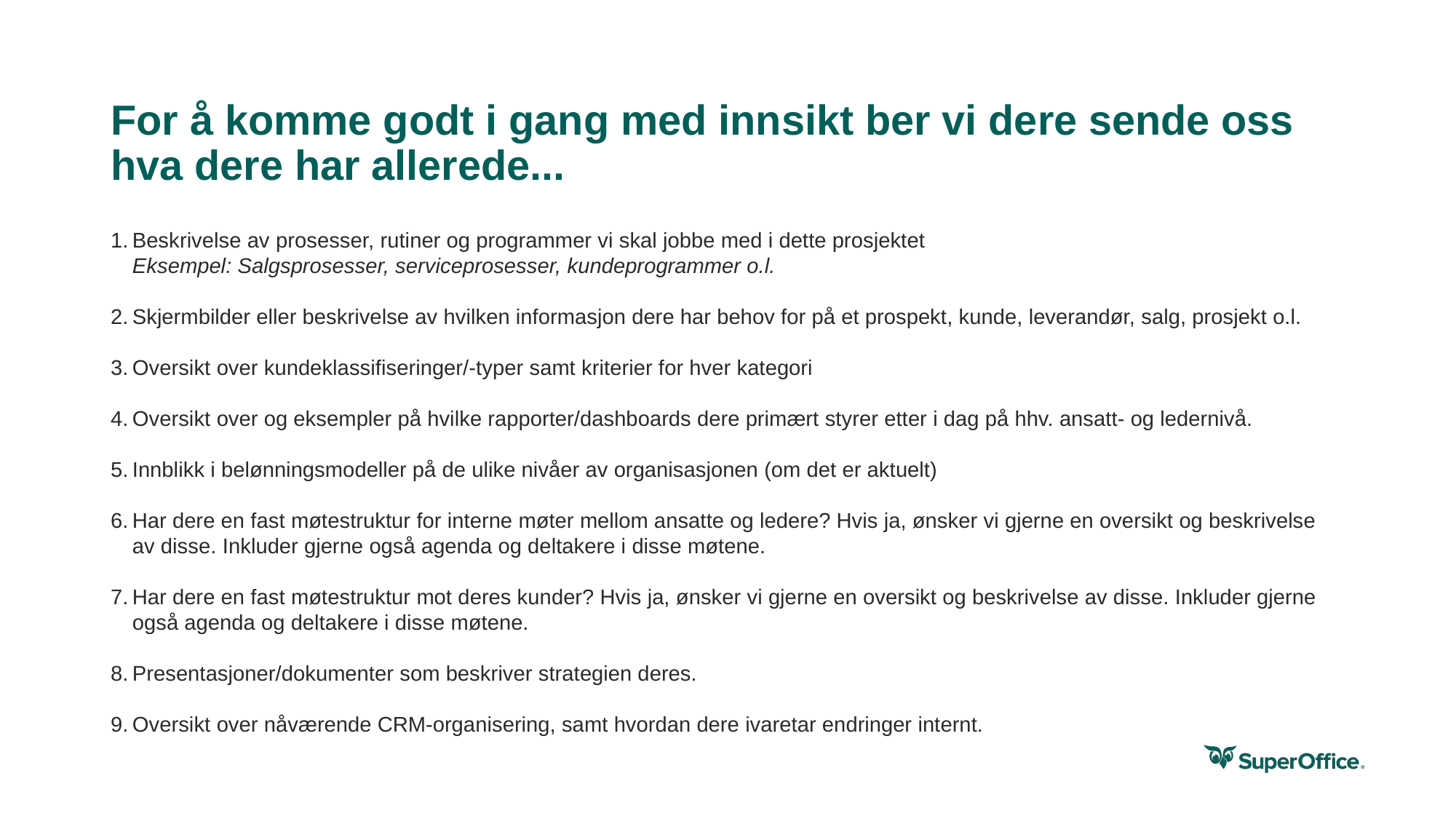

For å komme godt i gang med innsikt ber vi dere sende oss hva dere har allerede...
Beskrivelse av prosesser, rutiner og programmer vi skal jobbe med i dette prosjektet
Eksempel: Salgsprosesser, serviceprosesser, kundeprogrammer o.l.

Skjermbilder eller beskrivelse av hvilken informasjon dere har behov for på et prospekt, kunde, leverandør, salg, prosjekt o.l.

Oversikt over kundeklassifiseringer/-typer samt kriterier for hver kategori

Oversikt over og eksempler på hvilke rapporter/dashboards dere primært styrer etter i dag på hhv. ansatt- og ledernivå.

Innblikk i belønningsmodeller på de ulike nivåer av organisasjonen (om det er aktuelt)

Har dere en fast møtestruktur for interne møter mellom ansatte og ledere? Hvis ja, ønsker vi gjerne en oversikt og beskrivelse av disse. Inkluder gjerne også agenda og deltakere i disse møtene.

Har dere en fast møtestruktur mot deres kunder? Hvis ja, ønsker vi gjerne en oversikt og beskrivelse av disse. Inkluder gjerne også agenda og deltakere i disse møtene.
Presentasjoner/dokumenter som beskriver strategien deres.

Oversikt over nåværende CRM-organisering, samt hvordan dere ivaretar endringer internt.